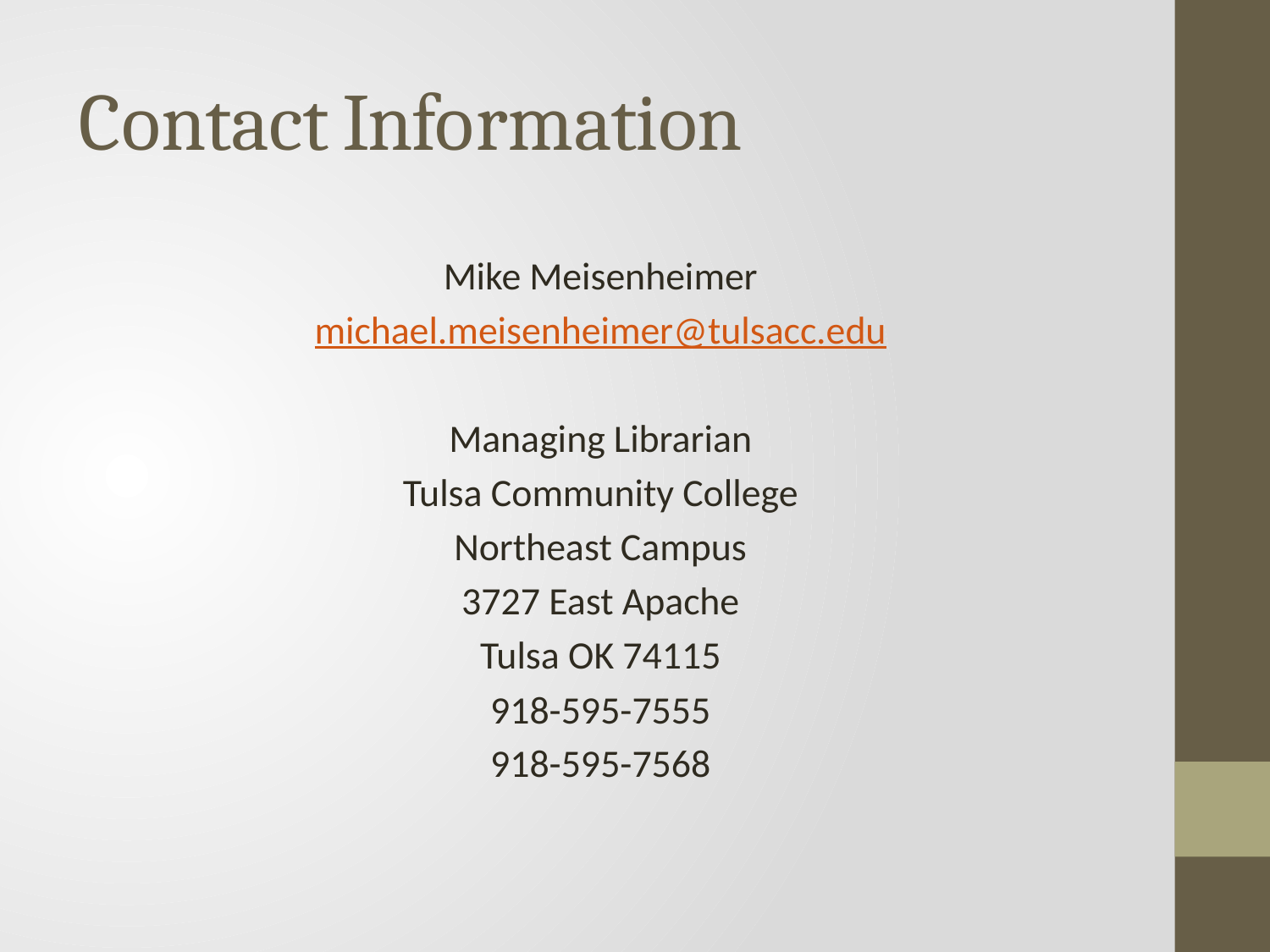

# Contact Information

Mike Meisenheimer
michael.meisenheimer@tulsacc.edu

Managing Librarian
Tulsa Community College
Northeast Campus
3727 East Apache
Tulsa OK 74115
918-595-7555
918-595-7568